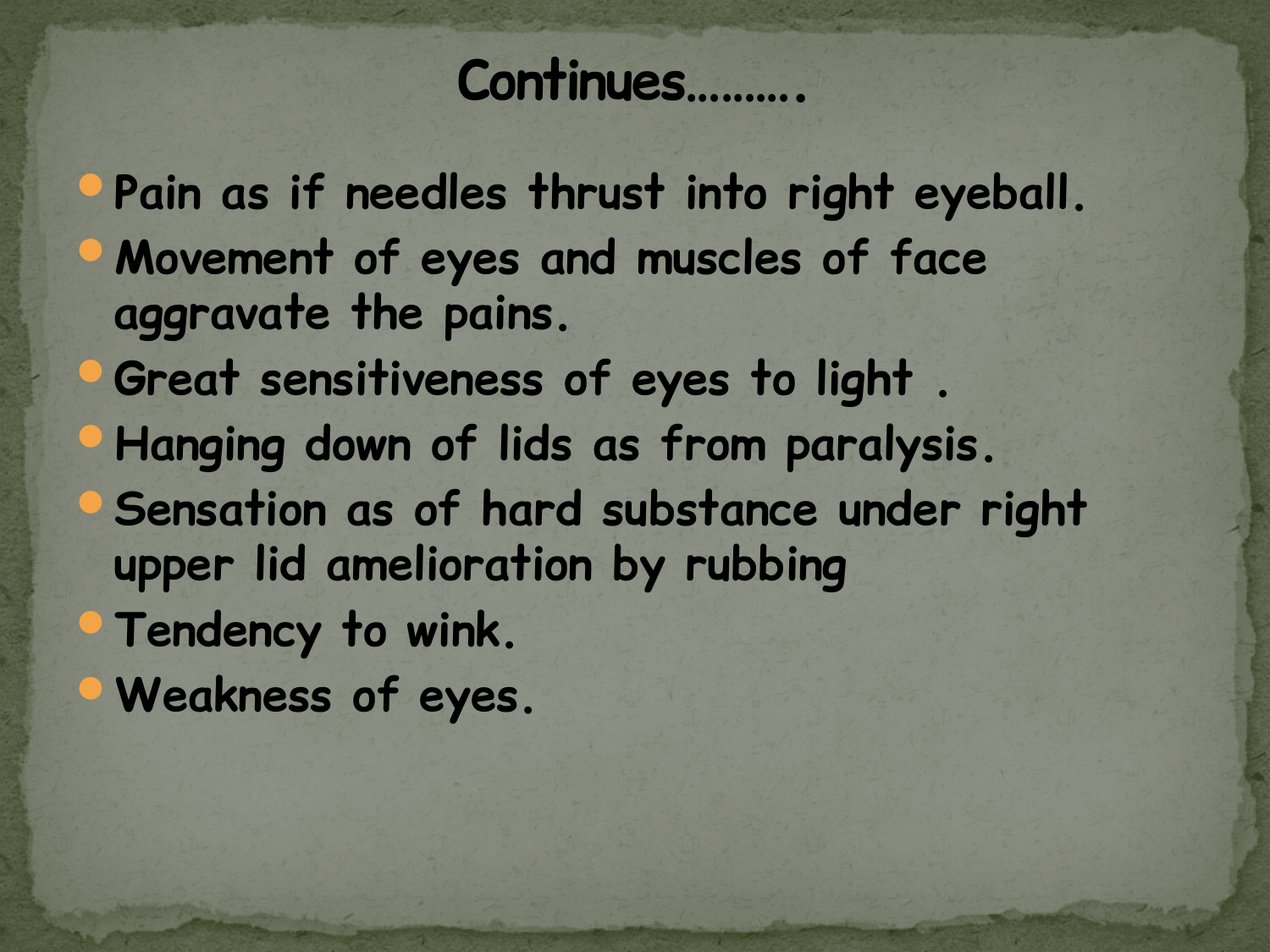

# Continues……….
Pain as if needles thrust into right eyeball.
Movement of eyes and muscles of face aggravate the pains.
Great sensitiveness of eyes to light .
Hanging down of lids as from paralysis.
Sensation as of hard substance under right upper lid amelioration by rubbing
Tendency to wink.
Weakness of eyes.